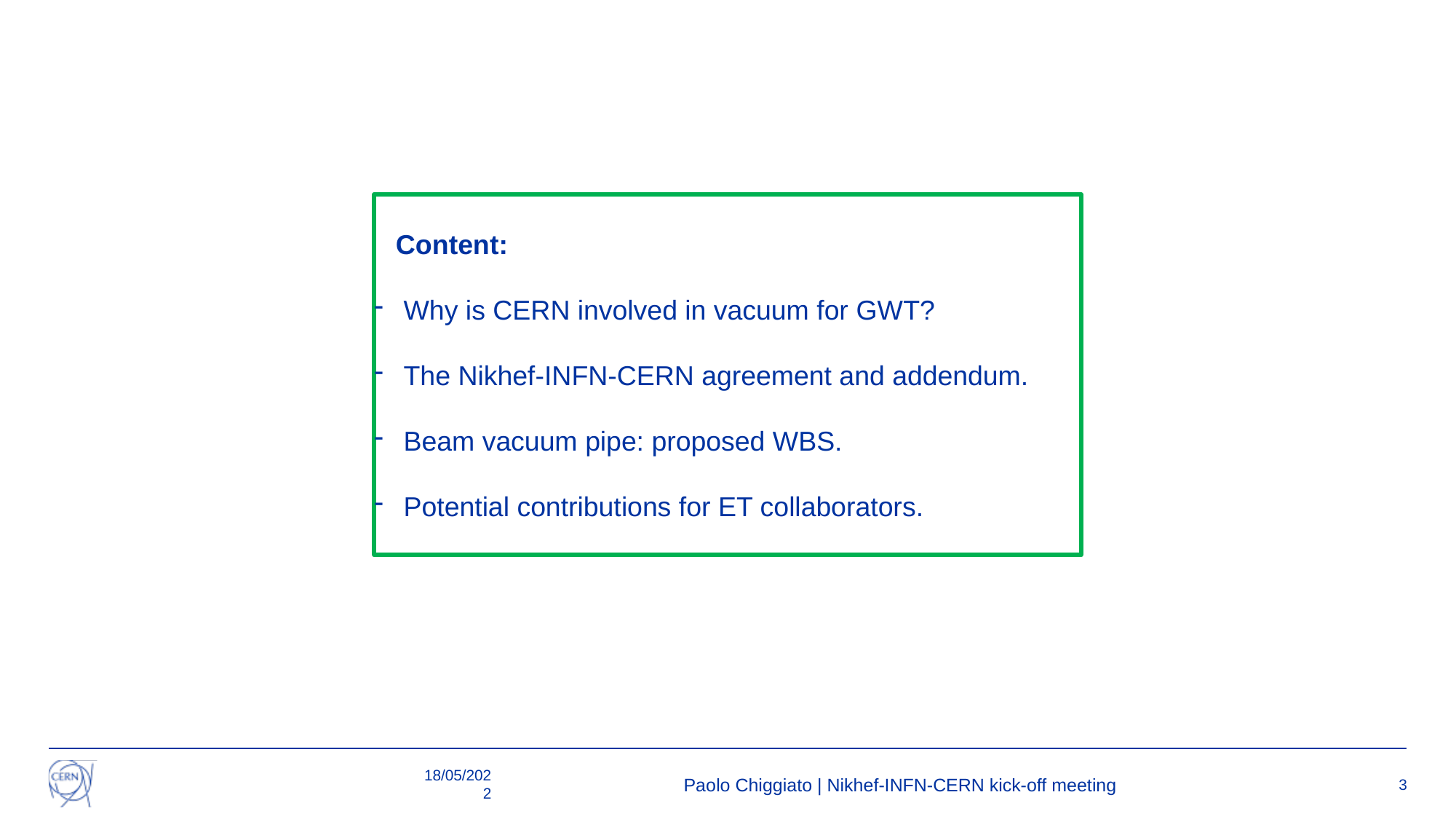

Content:

 Why is CERN involved in vacuum for GWT?

 The Nikhef-INFN-CERN agreement and addendum.

 Beam vacuum pipe: proposed WBS.

 Potential contributions for ET collaborators.

18/05/2022
Paolo Chiggiato | Nikhef-INFN-CERN kick-off meeting
3